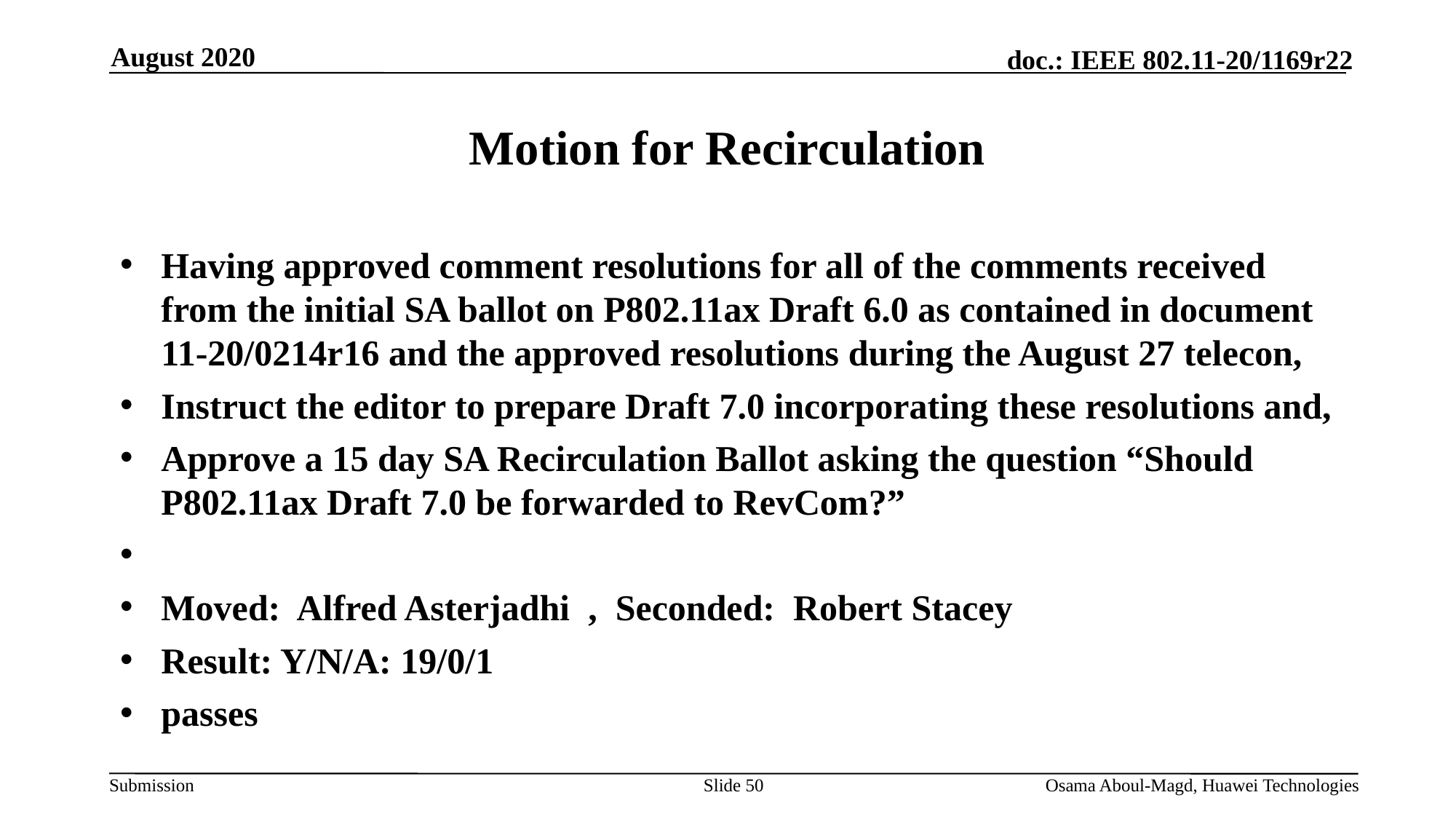

August 2020
# Motion for Recirculation
Having approved comment resolutions for all of the comments received from the initial SA ballot on P802.11ax Draft 6.0 as contained in document 11-20/0214r16 and the approved resolutions during the August 27 telecon,
Instruct the editor to prepare Draft 7.0 incorporating these resolutions and,
Approve a 15 day SA Recirculation Ballot asking the question “Should P802.11ax Draft 7.0 be forwarded to RevCom?”

Moved:  Alfred Asterjadhi  ,  Seconded:  Robert Stacey
Result: Y/N/A: 19/0/1
passes

Slide 50
Osama Aboul-Magd, Huawei Technologies